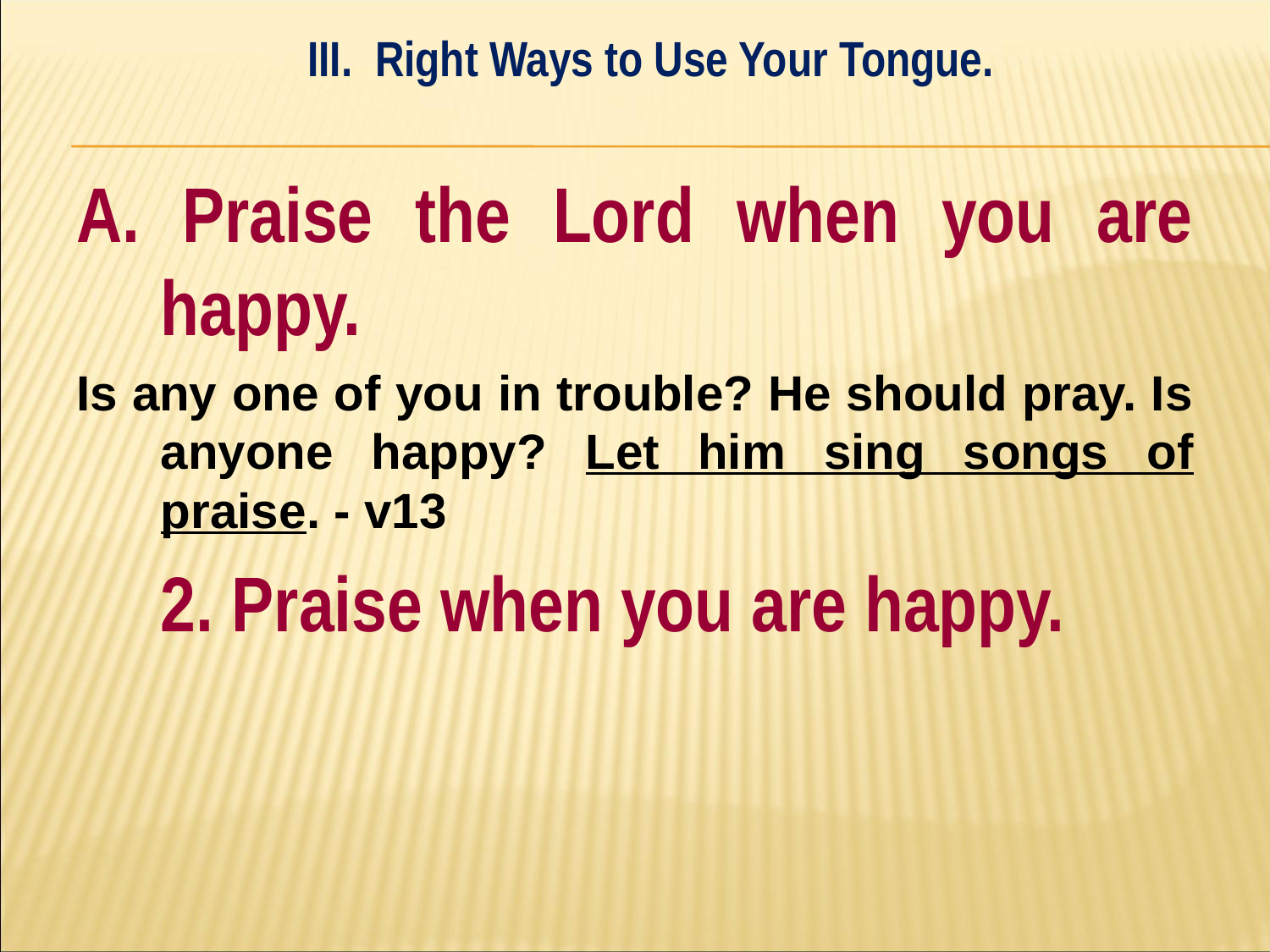

III.  Right Ways to Use Your Tongue.
#
A. Praise the Lord when you are happy.
Is any one of you in trouble? He should pray. Is anyone happy? Let him sing songs of praise. - v13
	2. Praise when you are happy.